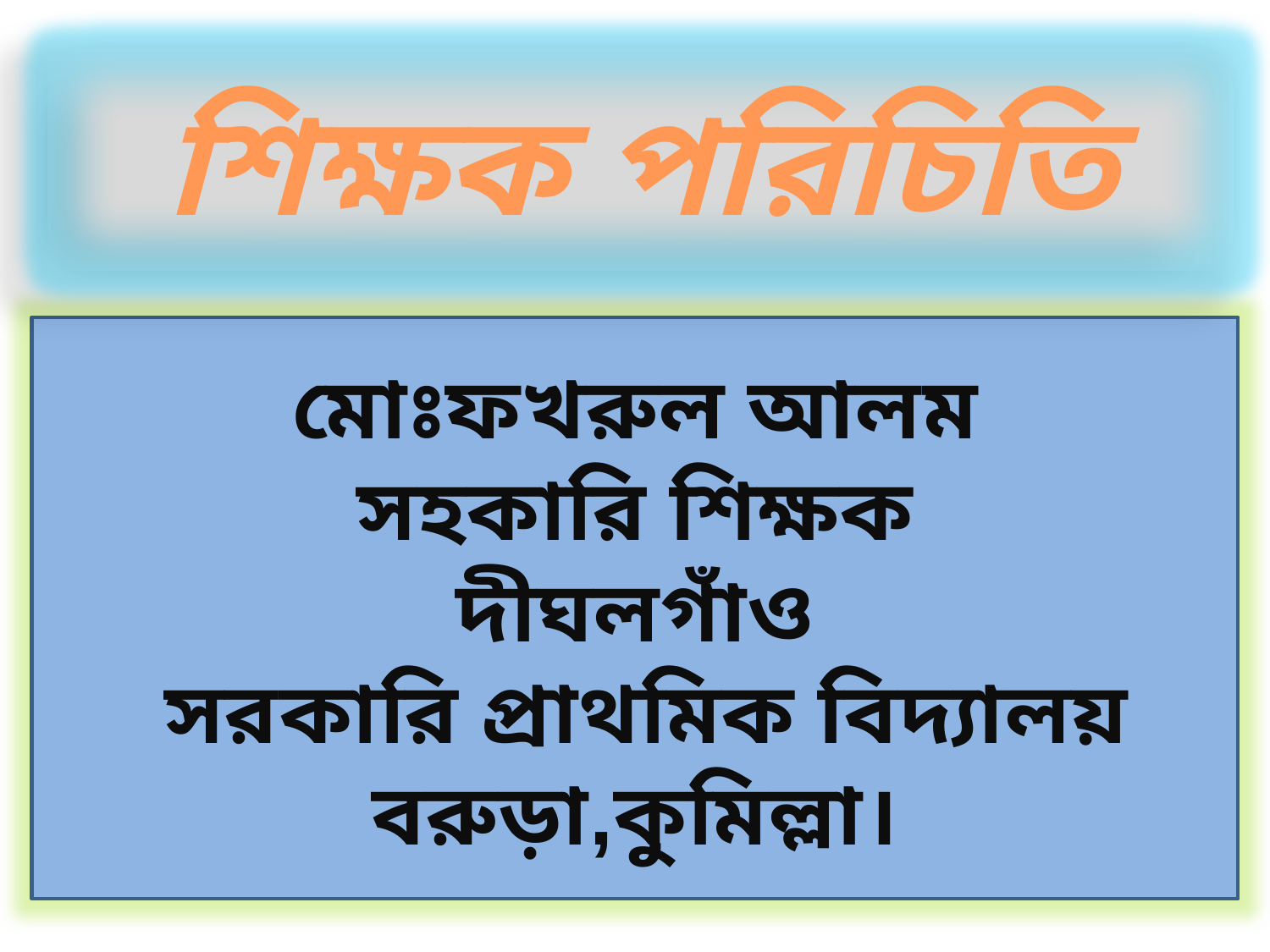

শিক্ষক পরিচিতি
মোঃফখরুল আলম
সহকারি শিক্ষক
দীঘলগাঁও
 সরকারি প্রাথমিক বিদ্যালয়
বরুড়া,কুমিল্লা।